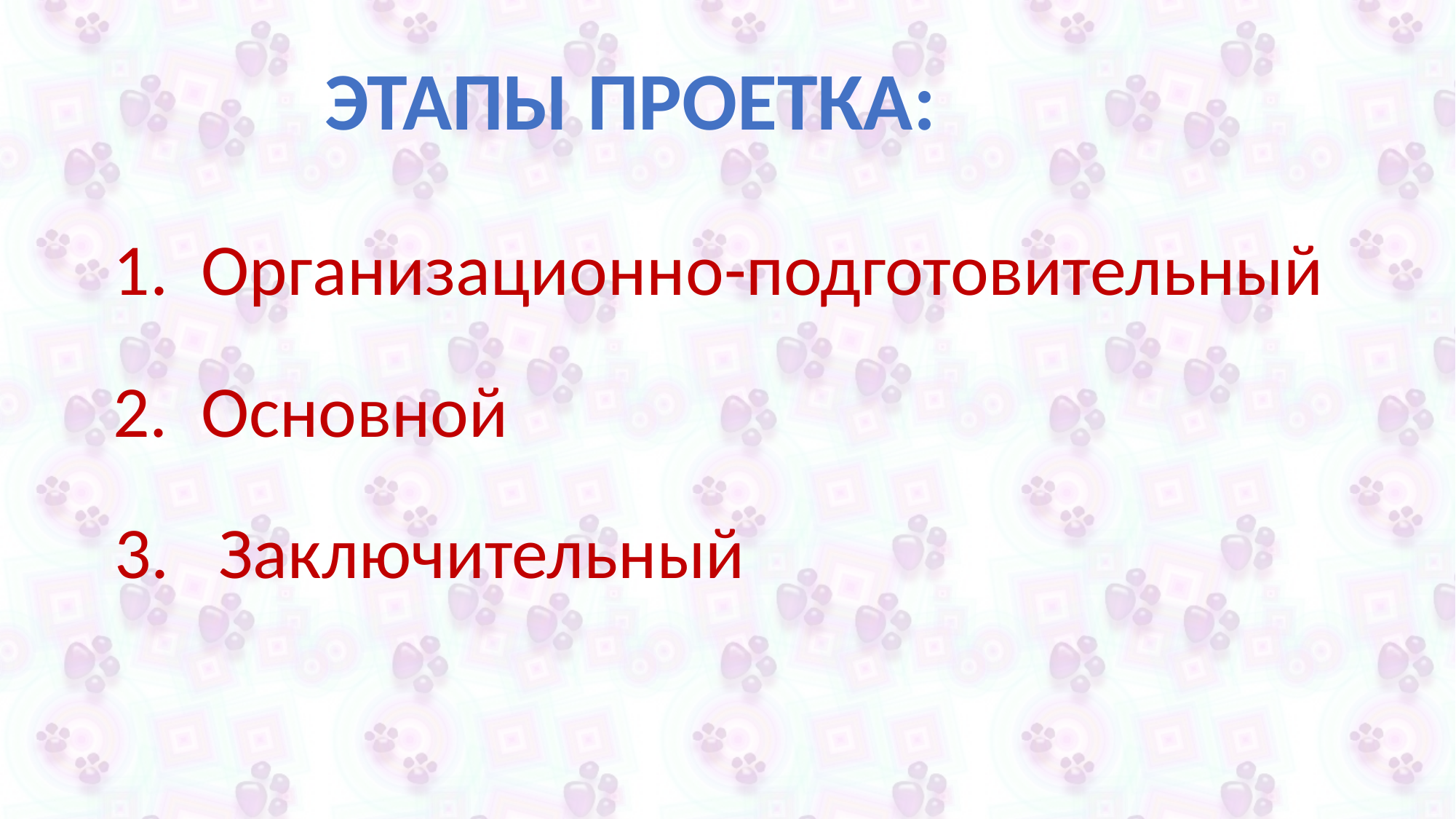

ЭТАПЫ ПРОЕТКА:
1.  Организационно-подготовительный
2.  Основной
3.   Заключительный